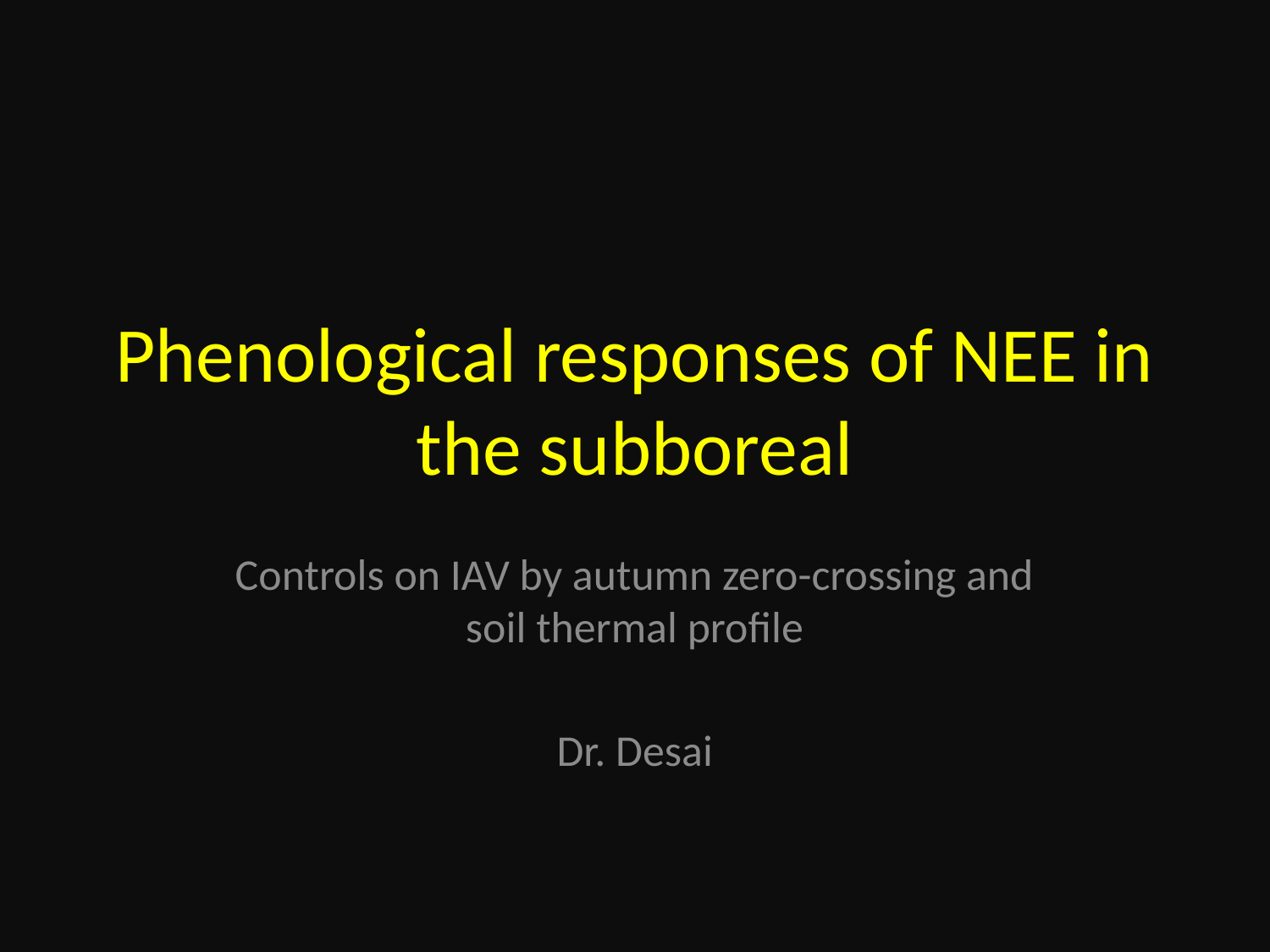

# Phenological responses of NEE in the subboreal
Controls on IAV by autumn zero-crossing and soil thermal profile

Dr. Desai